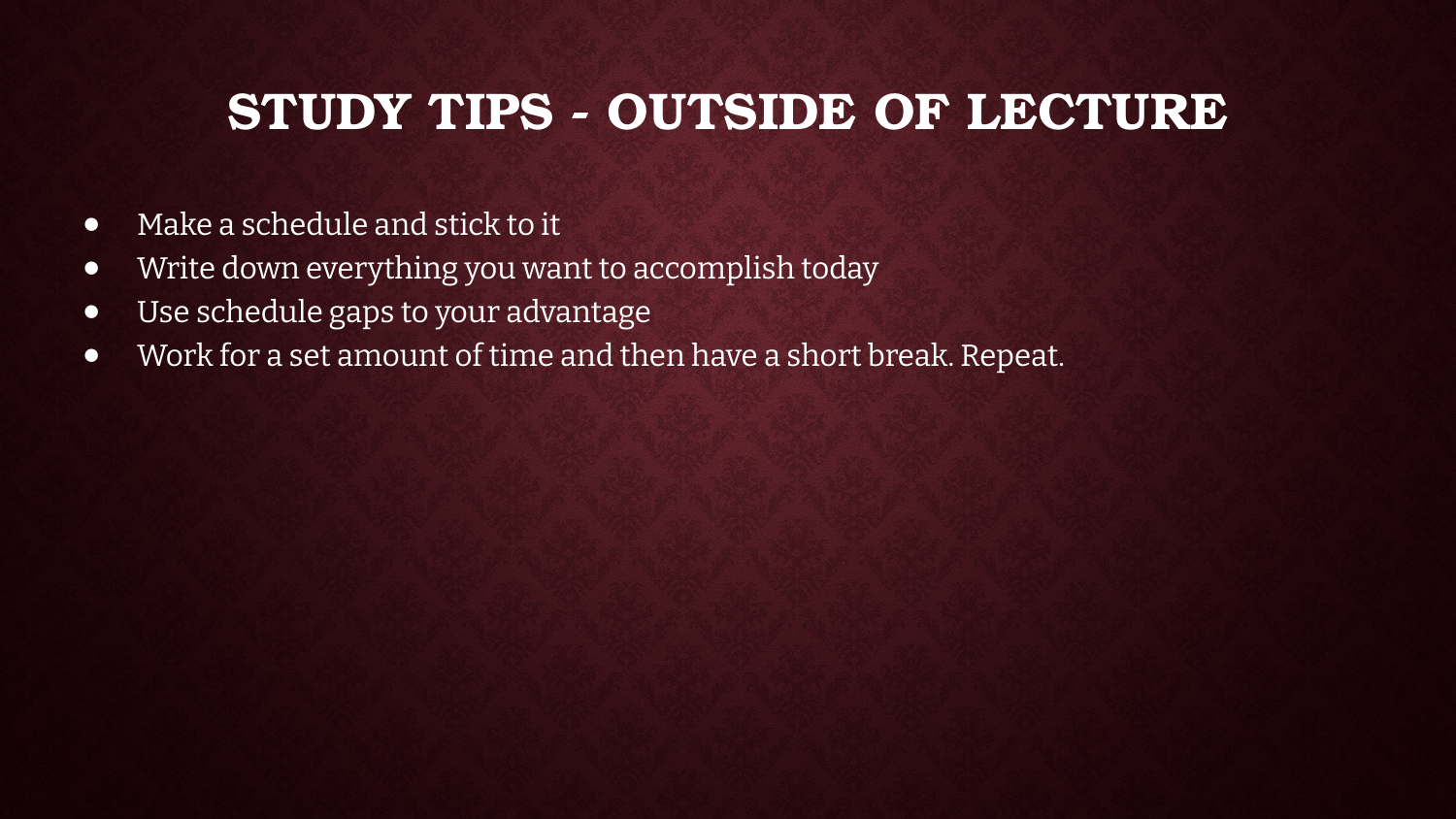

# Study Tips - Outside of Lecture
Make a schedule and stick to it
Write down everything you want to accomplish today
Use schedule gaps to your advantage
Work for a set amount of time and then have a short break. Repeat.